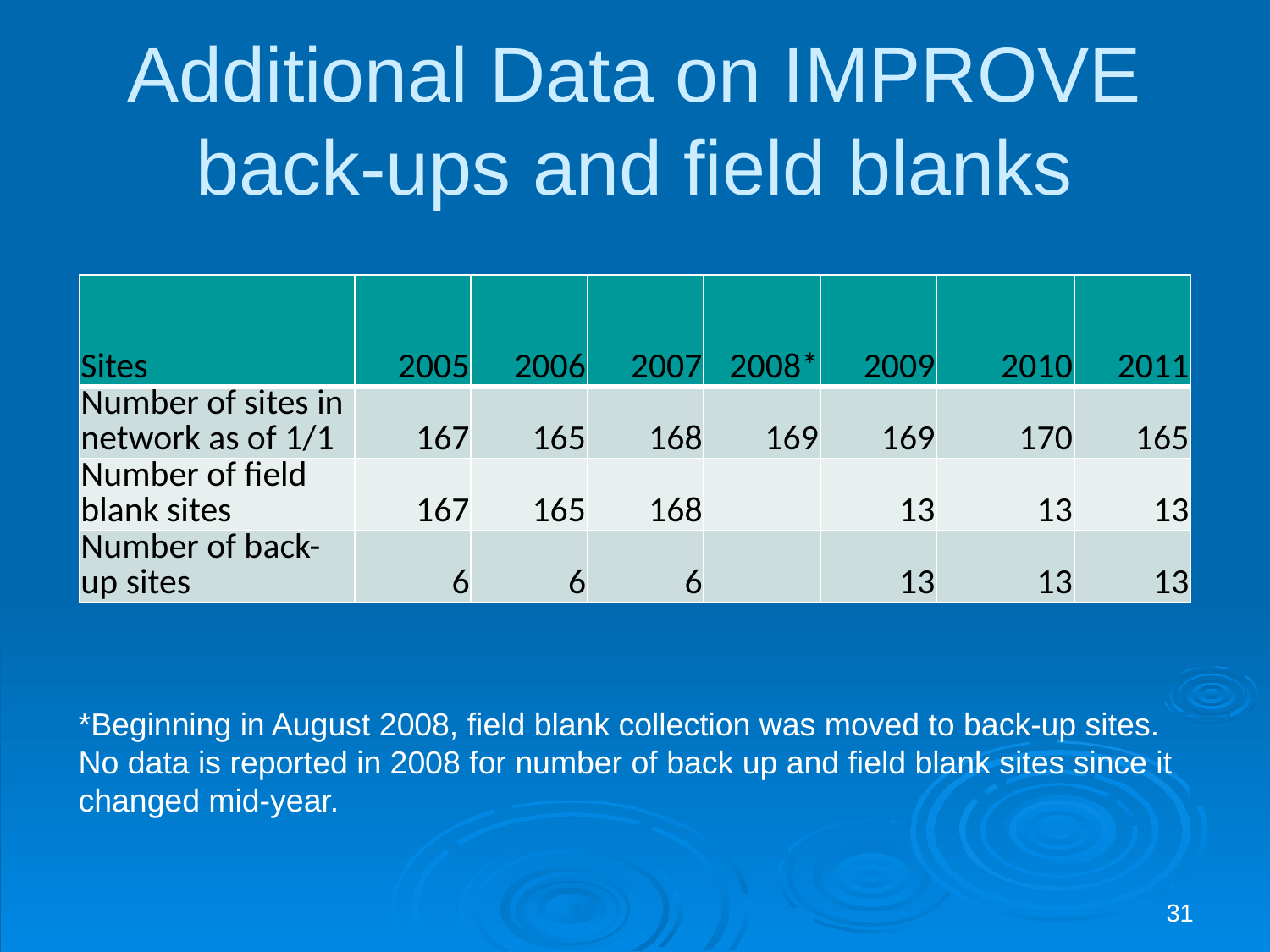

# Additional Data on IMPROVE back-ups and field blanks
| Sites | 2005 | 2006 | 2007 | 2008\* | 2009 | 2010 | 2011 |
| --- | --- | --- | --- | --- | --- | --- | --- |
| Number of sites in network as of 1/1 | 167 | 165 | 168 | 169 | 169 | 170 | 165 |
| Number of field blank sites | 167 | 165 | 168 |  | 13 | 13 | 13 |
| Number of back-up sites | 6 | 6 | 6 |  | 13 | 13 | 13 |
*Beginning in August 2008, field blank collection was moved to back-up sites.  No data is reported in 2008 for number of back up and field blank sites since it changed mid-year.
31